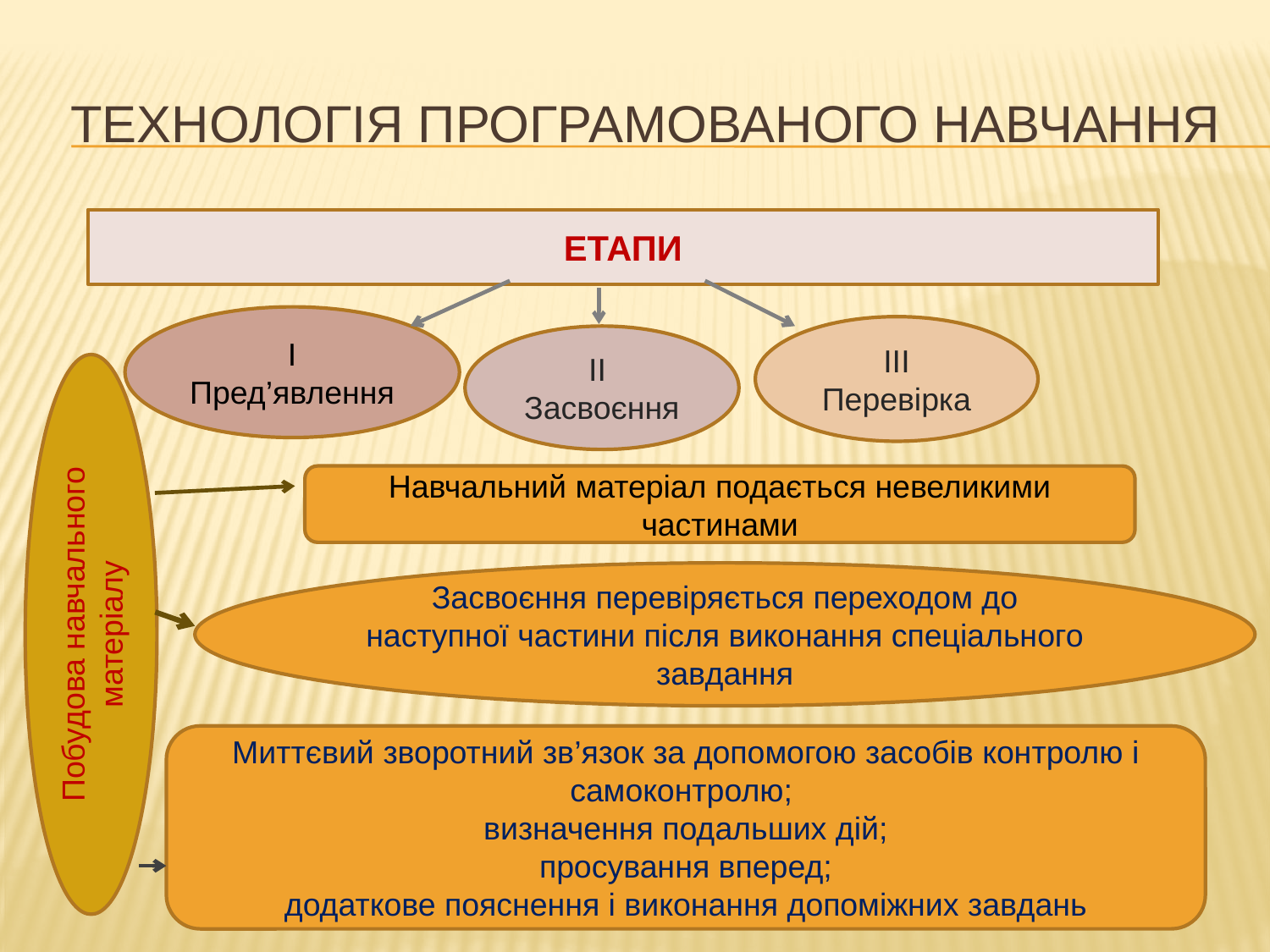

# Технологія програмованого навчання
ЕТАПИ
І Пред’явлення
ІІІ Перевірка
ІІ  Засвоєння
Побудова навчального матеріалу
Навчальний матеріал подається невеликими частинами
Засвоєння перевіряється переходом до наступної частини після виконання спеціального завдання
Миттєвий зворотний зв’язок за допомогою засобів контролю і самоконтролю;
визначення подальших дій;
просування вперед;
додаткове пояснення і виконання допоміжних завдань